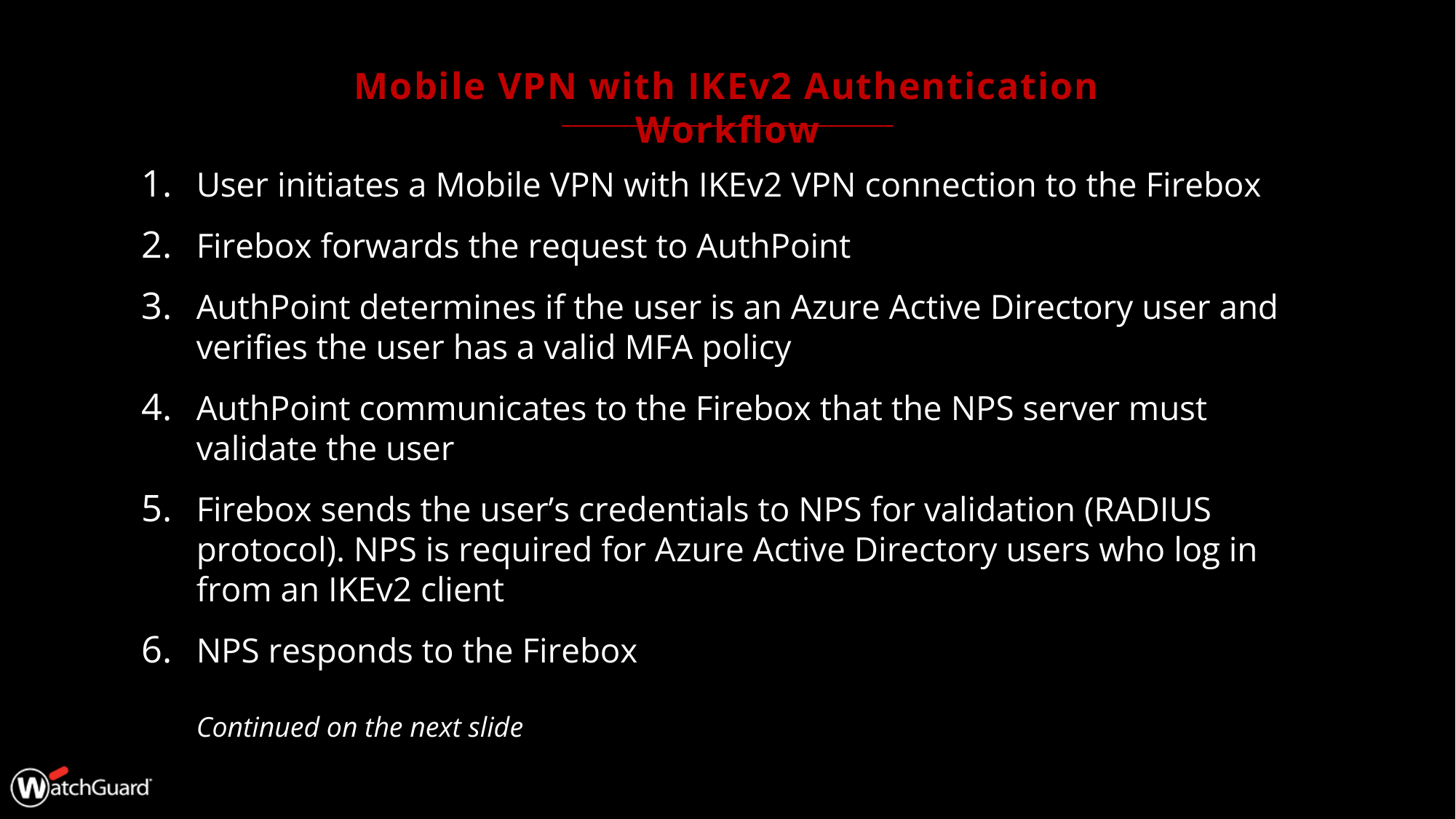

# Mobile VPN with IKEv2 Authentication Workflow
User initiates a Mobile VPN with IKEv2 VPN connection to the Firebox
Firebox forwards the request to AuthPoint
AuthPoint determines if the user is an Azure Active Directory user and verifies the user has a valid MFA policy
AuthPoint communicates to the Firebox that the NPS server must validate the user
Firebox sends the user’s credentials to NPS for validation (RADIUS protocol). NPS is required for Azure Active Directory users who log in from an IKEv2 client
NPS responds to the Firebox
Continued on the next slide